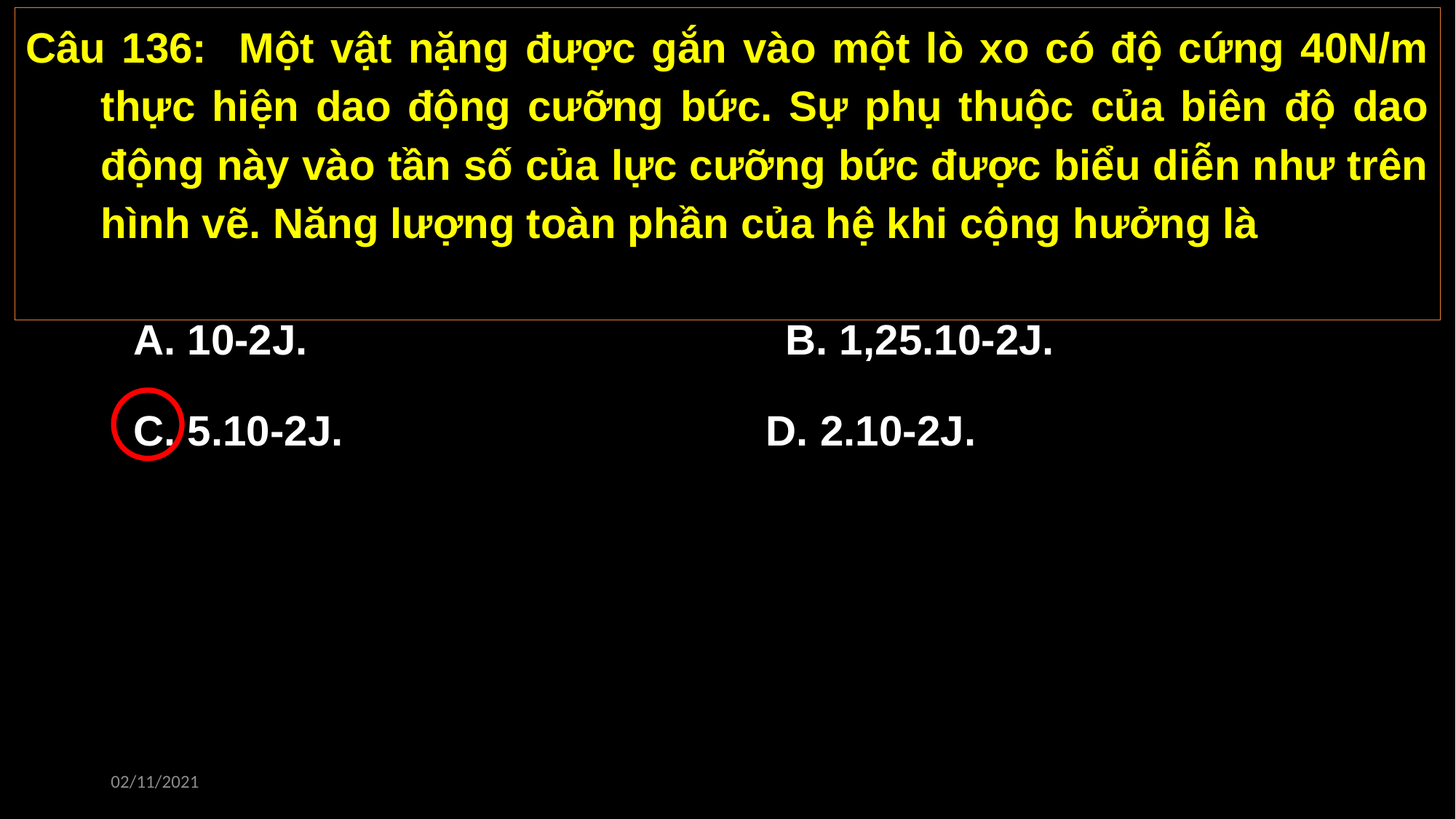

Câu 136:  Một vật nặng được gắn vào một lò xo có độ cứng 40N/m thực hiện dao động cưỡng bức. Sự phụ thuộc của biên độ dao động này vào tần số của lực cưỡng bức được biểu diễn như trên hình vẽ. Năng lượng toàn phần của hệ khi cộng hưởng là

A. 10-2J.

B. 1,25.10-2J.

C. 5.10-2J.

D. 2.10-2J.
02/11/2021
GV: Nguyễn Huy Hùng-sđt: 0977061160
136